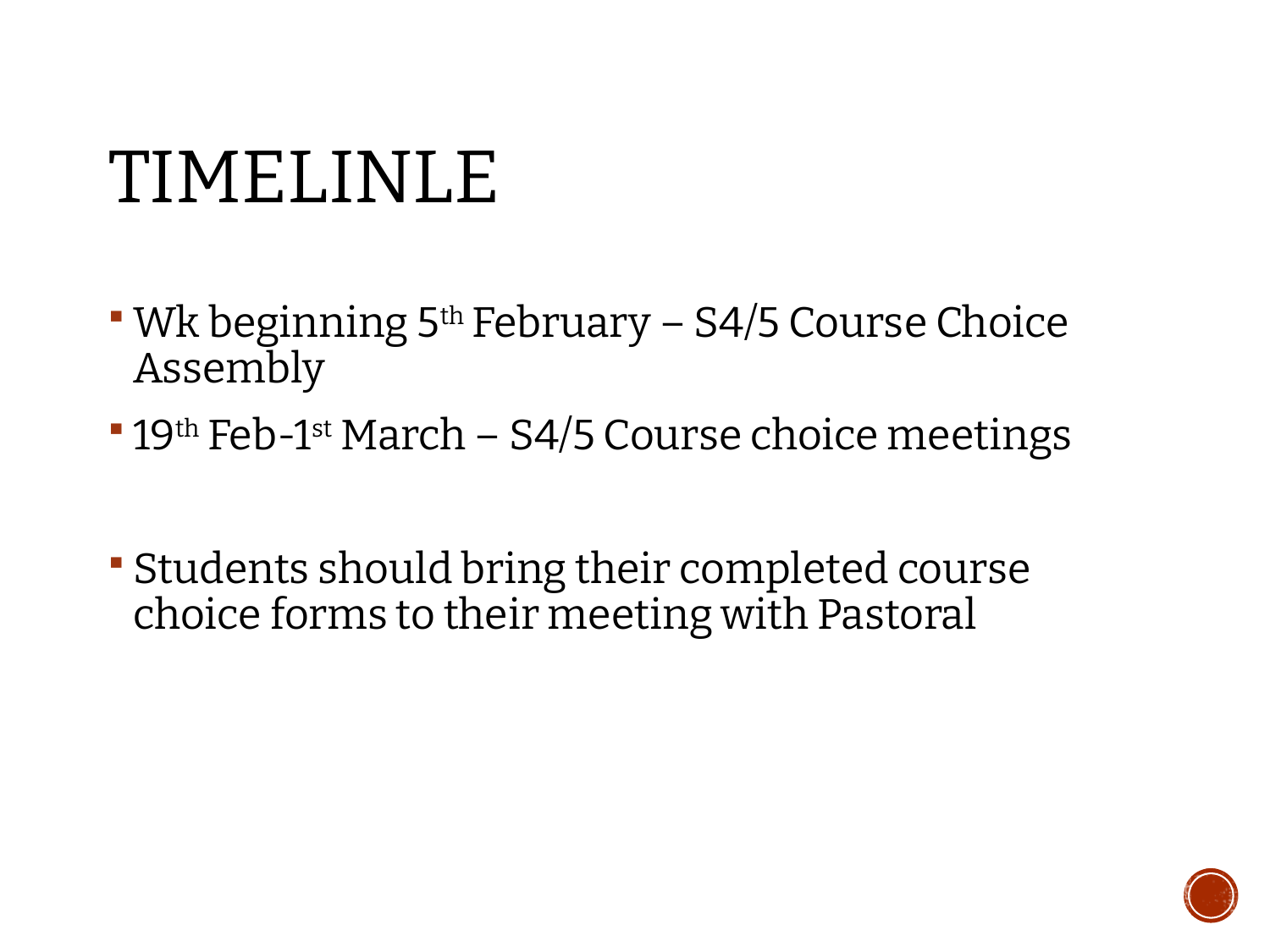

# Timelinle
Wk beginning 5th February – S4/5 Course Choice Assembly
19th Feb-1st March – S4/5 Course choice meetings

Students should bring their completed course choice forms to their meeting with Pastoral